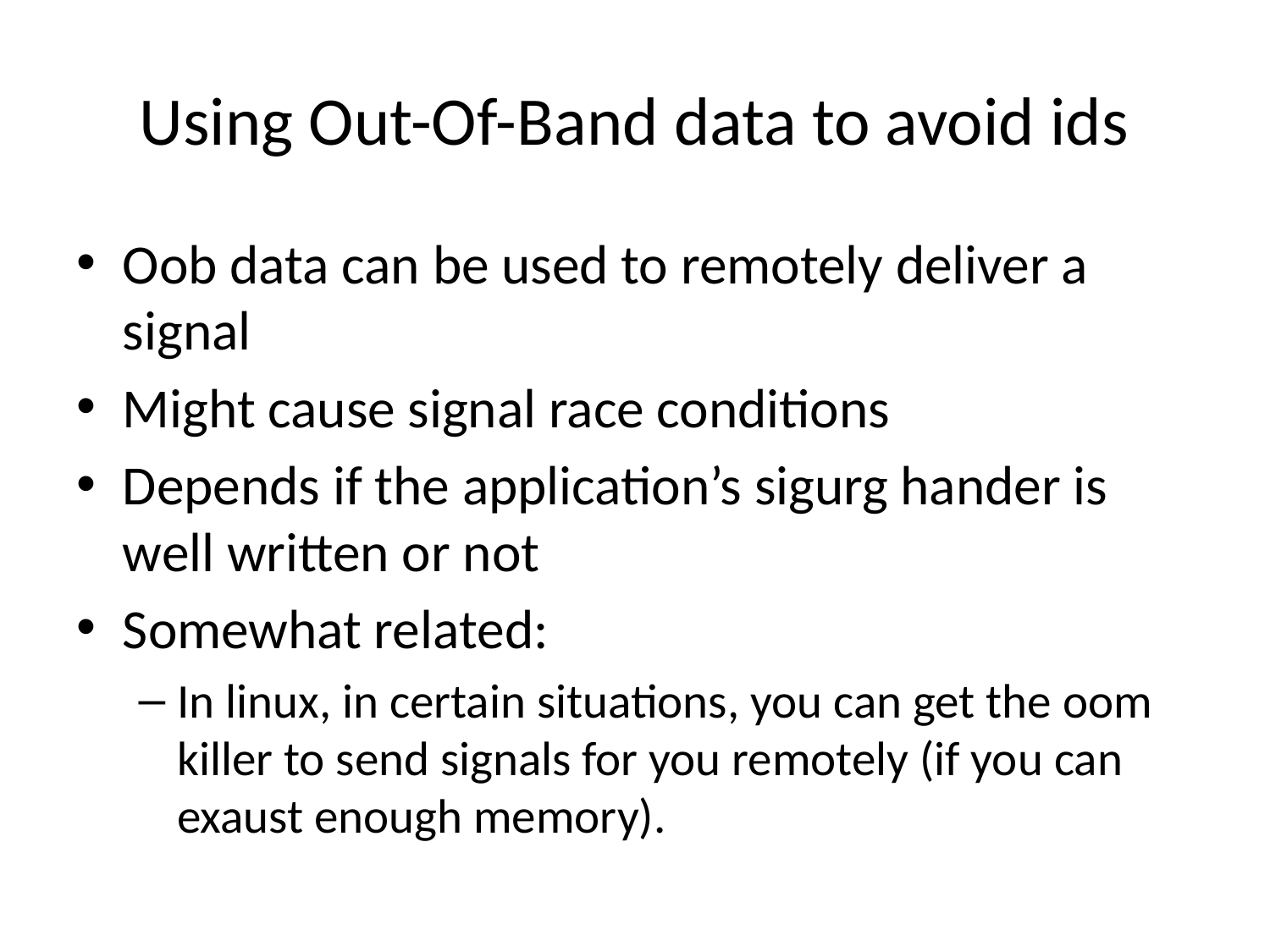

# Using Out-Of-Band data to avoid ids
Oob data can be used to remotely deliver a signal
Might cause signal race conditions
Depends if the application’s sigurg hander is well written or not
Somewhat related:
In linux, in certain situations, you can get the oom killer to send signals for you remotely (if you can exaust enough memory).